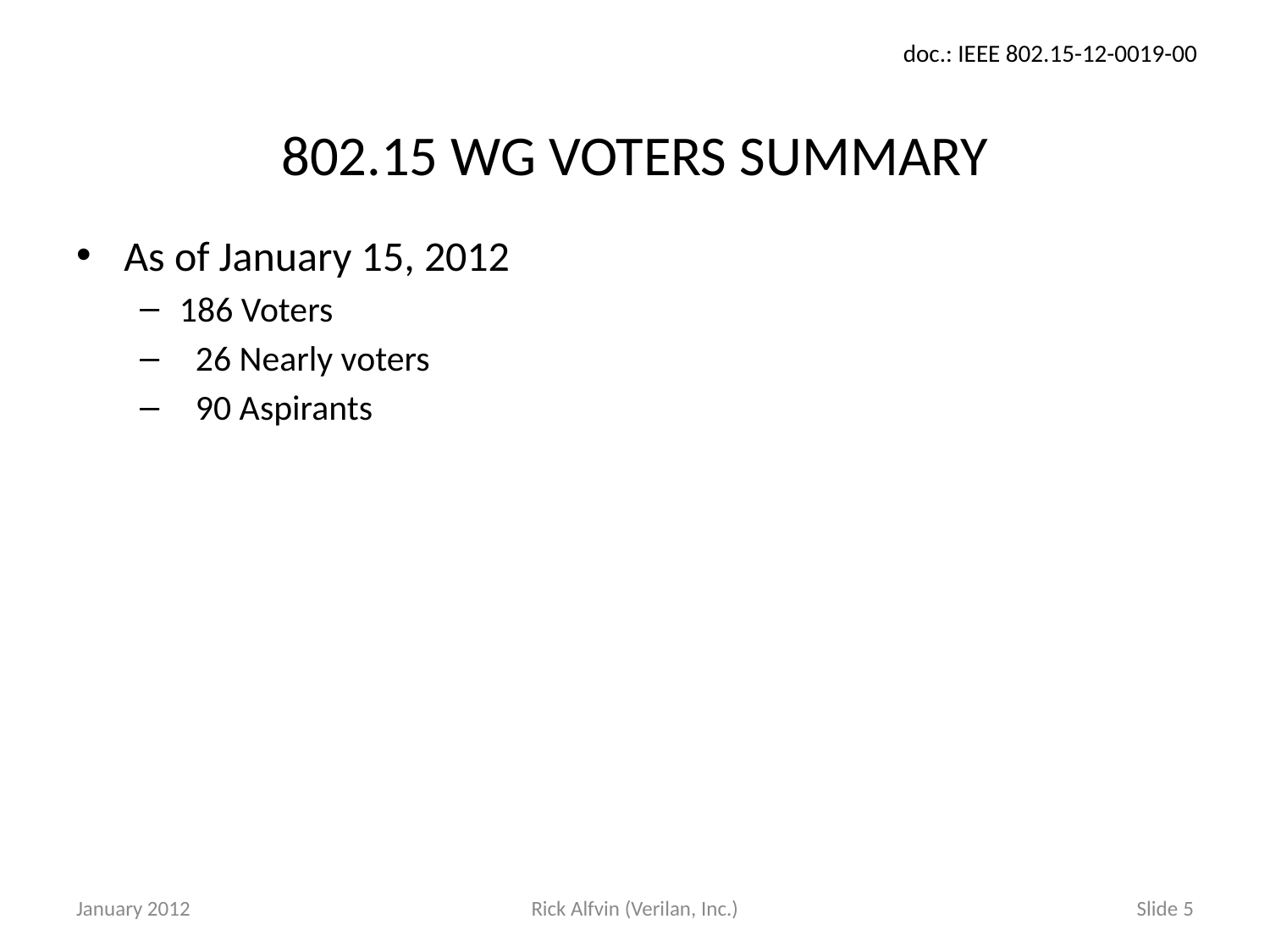

# 802.15 WG VOTERS SUMMARY
As of January 15, 2012
186 Voters
  26 Nearly voters
  90 Aspirants
January 2012
Rick Alfvin (Verilan, Inc.)
Slide 5